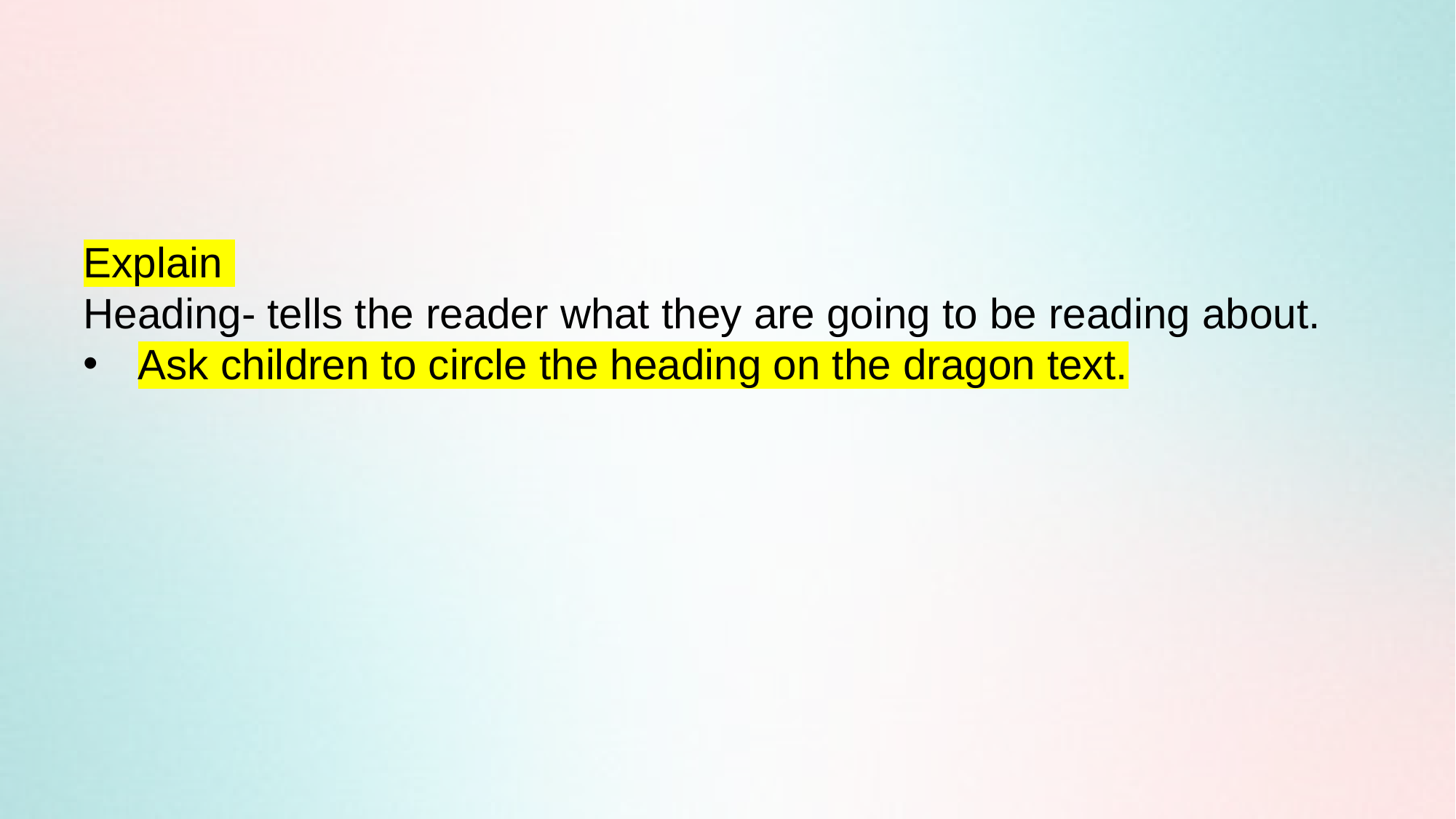

Explain
Heading- tells the reader what they are going to be reading about.
Ask children to circle the heading on the dragon text.